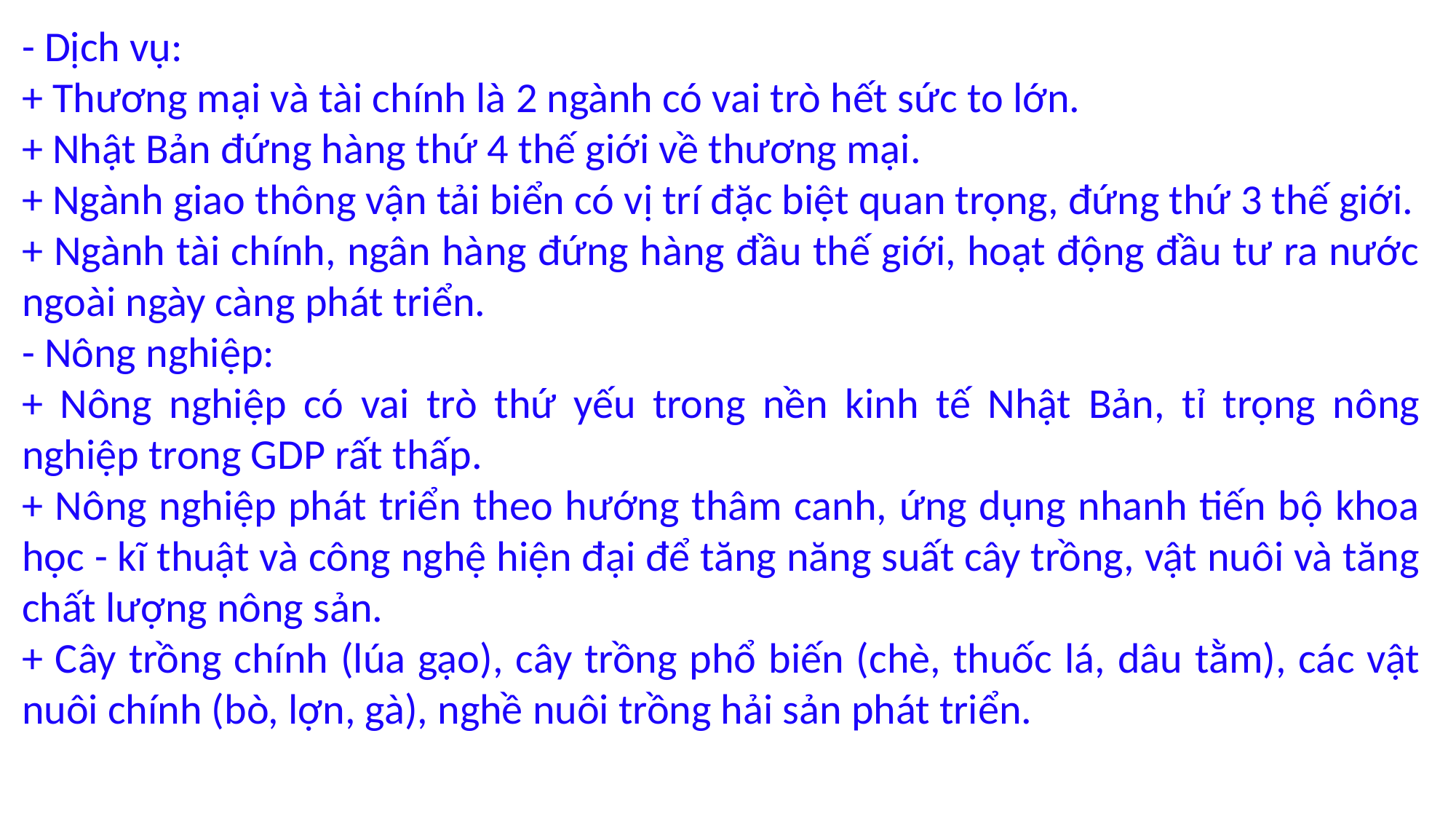

- Dịch vụ:
+ Thương mại và tài chính là 2 ngành có vai trò hết sức to lớn.
+ Nhật Bản đứng hàng thứ 4 thế giới về thương mại.
+ Ngành giao thông vận tải biển có vị trí đặc biệt quan trọng, đứng thứ 3 thế giới.
+ Ngành tài chính, ngân hàng đứng hàng đầu thế giới, hoạt động đầu tư ra nước ngoài ngày càng phát triển.
- Nông nghiệp:
+ Nông nghiệp có vai trò thứ yếu trong nền kinh tế Nhật Bản, tỉ trọng nông nghiệp trong GDP rất thấp.
+ Nông nghiệp phát triển theo hướng thâm canh, ứng dụng nhanh tiến bộ khoa học - kĩ thuật và công nghệ hiện đại để tăng năng suất cây trồng, vật nuôi và tăng chất lượng nông sản.
+ Cây trồng chính (lúa gạo), cây trồng phổ biến (chè, thuốc lá, dâu tằm), các vật nuôi chính (bò, lợn, gà), nghề nuôi trồng hải sản phát triển.